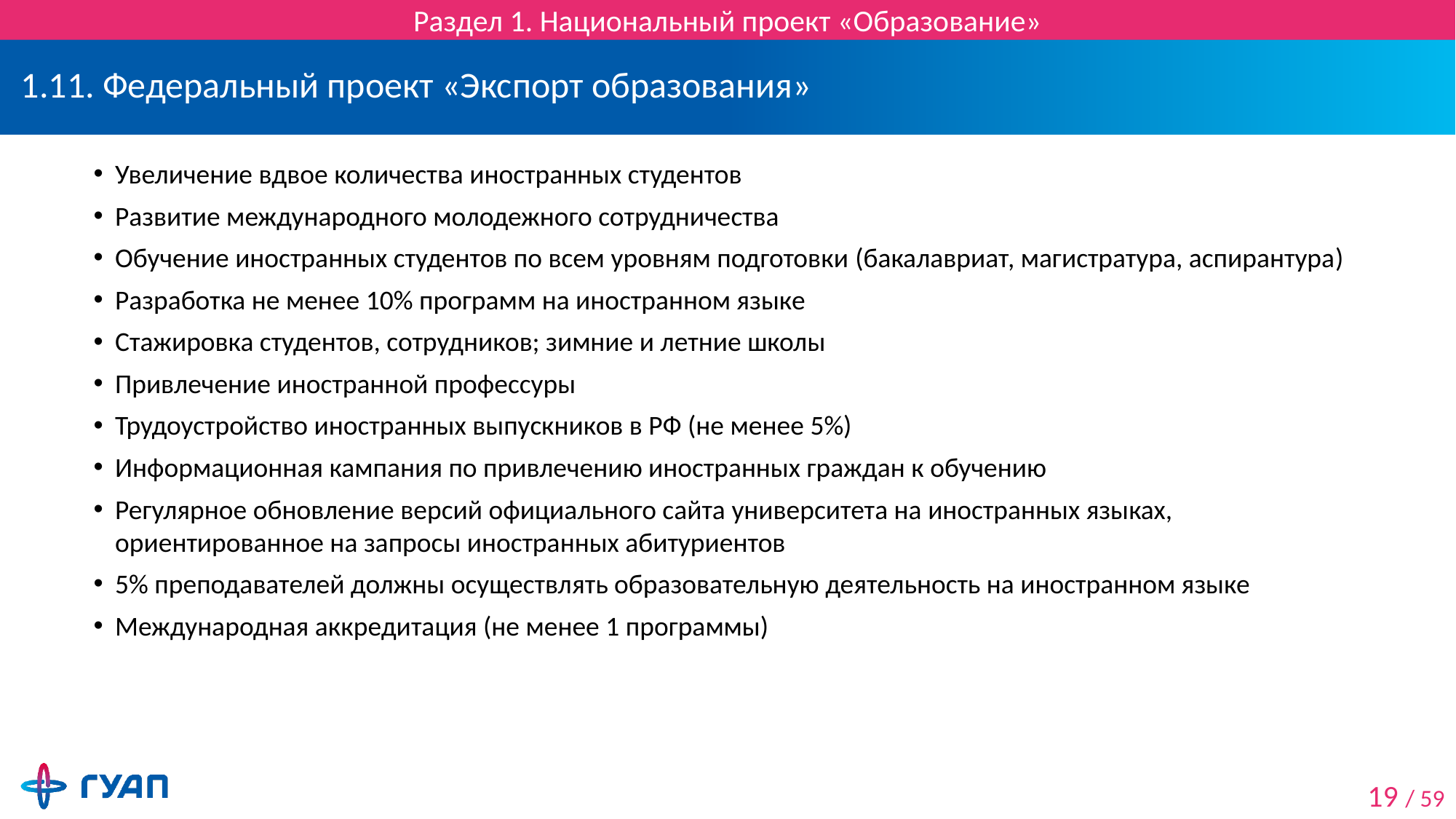

Раздел 1. Национальный проект «Образование»
# 1.11. Федеральный проект «Экспорт образования»
Увеличение вдвое количества иностранных студентов
Развитие международного молодежного сотрудничества
Обучение иностранных студентов по всем уровням подготовки (бакалавриат, магистратура, аспирантура)
Разработка не менее 10% программ на иностранном языке
Стажировка студентов, сотрудников; зимние и летние школы
Привлечение иностранной профессуры
Трудоустройство иностранных выпускников в РФ (не менее 5%)
Информационная кампания по привлечению иностранных граждан к обучению
Регулярное обновление версий официального сайта университета на иностранных языках, ориентированное на запросы иностранных абитуриентов
5% преподавателей должны осуществлять образовательную деятельность на иностранном языке
Международная аккредитация (не менее 1 программы)